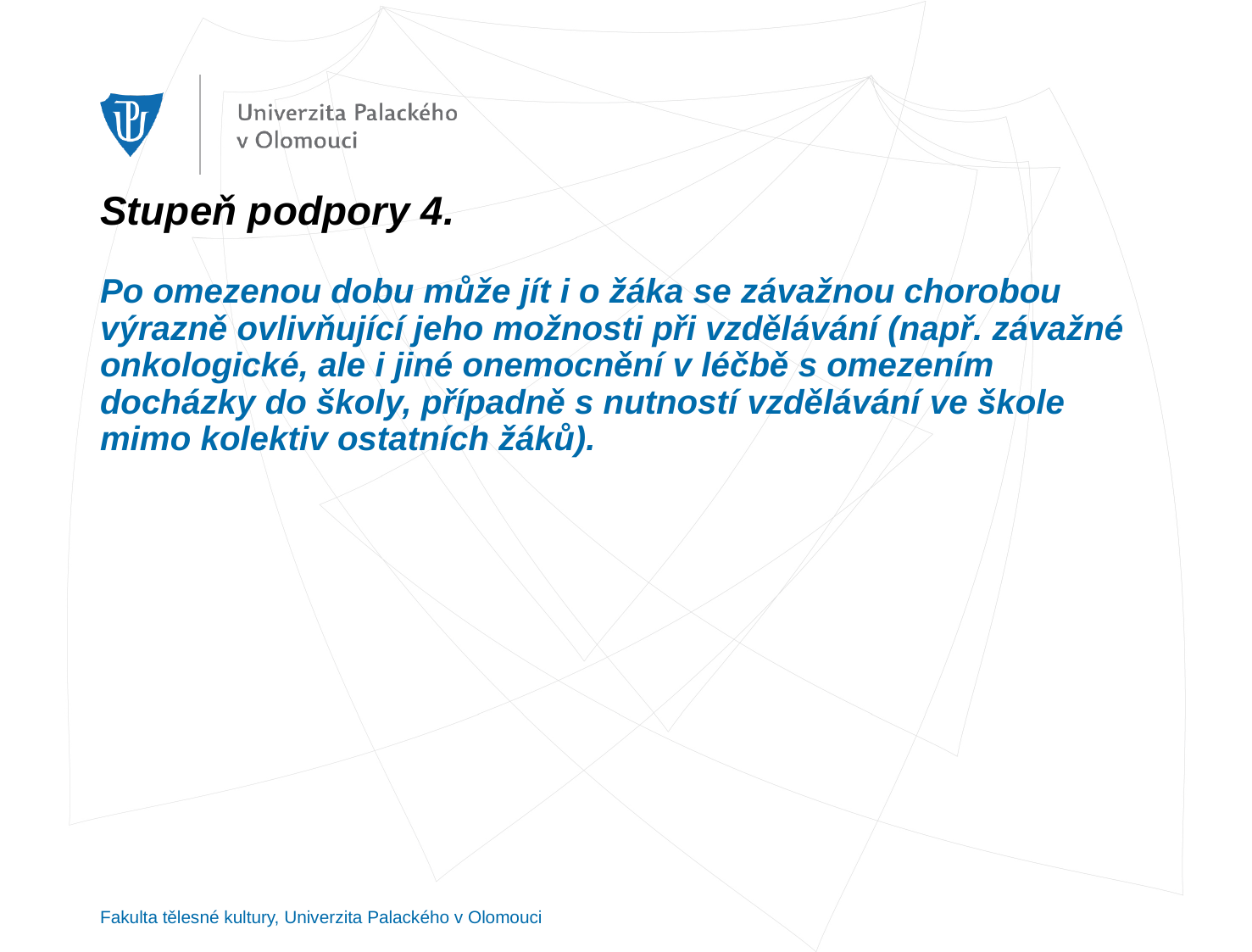

# Stupeň podpory 4. Po omezenou dobu může jít i o žáka se závažnou chorobou výrazně ovlivňující jeho možnosti při vzdělávání (např. závažné onkologické, ale i jiné onemocnění v léčbě s omezením docházky do školy, případně s nutností vzdělávání ve škole mimo kolektiv ostatních žáků).

Fakulta tělesné kultury, Univerzita Palackého v Olomouci